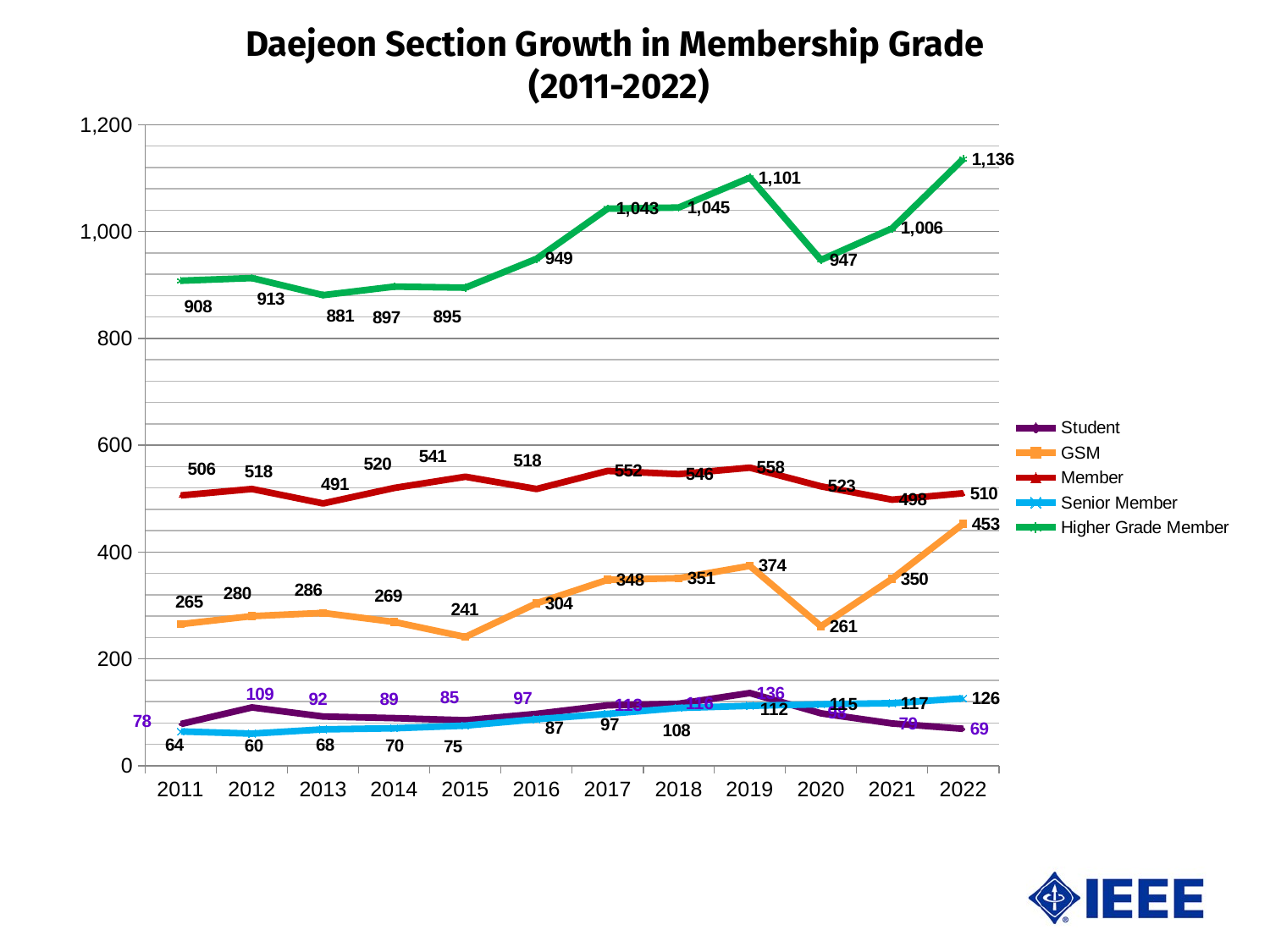

# Daejeon Section Growth in Membership Grade (2011-2022)

### Chart

| Category | Student | GSM | Member | Senior Member | Higher Grade Member |
|---|---|---|---|---|---|
| 2011 | 78.0 | 265.0 | 506.0 | 64.0 | 908.0 |
| 2012 | 109.0 | 280.0 | 518.0 | 60.0 | 913.0 |
| 2013 | 92.0 | 286.0 | 491.0 | 68.0 | 881.0 |
| 2014 | 89.0 | 269.0 | 520.0 | 70.0 | 897.0 |
| 2015 | 85.0 | 241.0 | 541.0 | 75.0 | 895.0 |
| 2016 | 97.0 | 304.0 | 518.0 | 87.0 | 949.0 |
| 2017 | 113.0 | 348.0 | 552.0 | 97.0 | 1043.0 |
| 2018 | 116.0 | 351.0 | 546.0 | 108.0 | 1045.0 |
| 2019 | 136.0 | 374.0 | 558.0 | 112.0 | 1101.0 |
| 2020 | 98.0 | 261.0 | 523.0 | 115.0 | 947.0 |
| 2021 | 79.0 | 350.0 | 498.0 | 117.0 | 1006.0 |
| 2022 | 69.0 | 453.0 | 510.0 | 126.0 | 1136.0 |